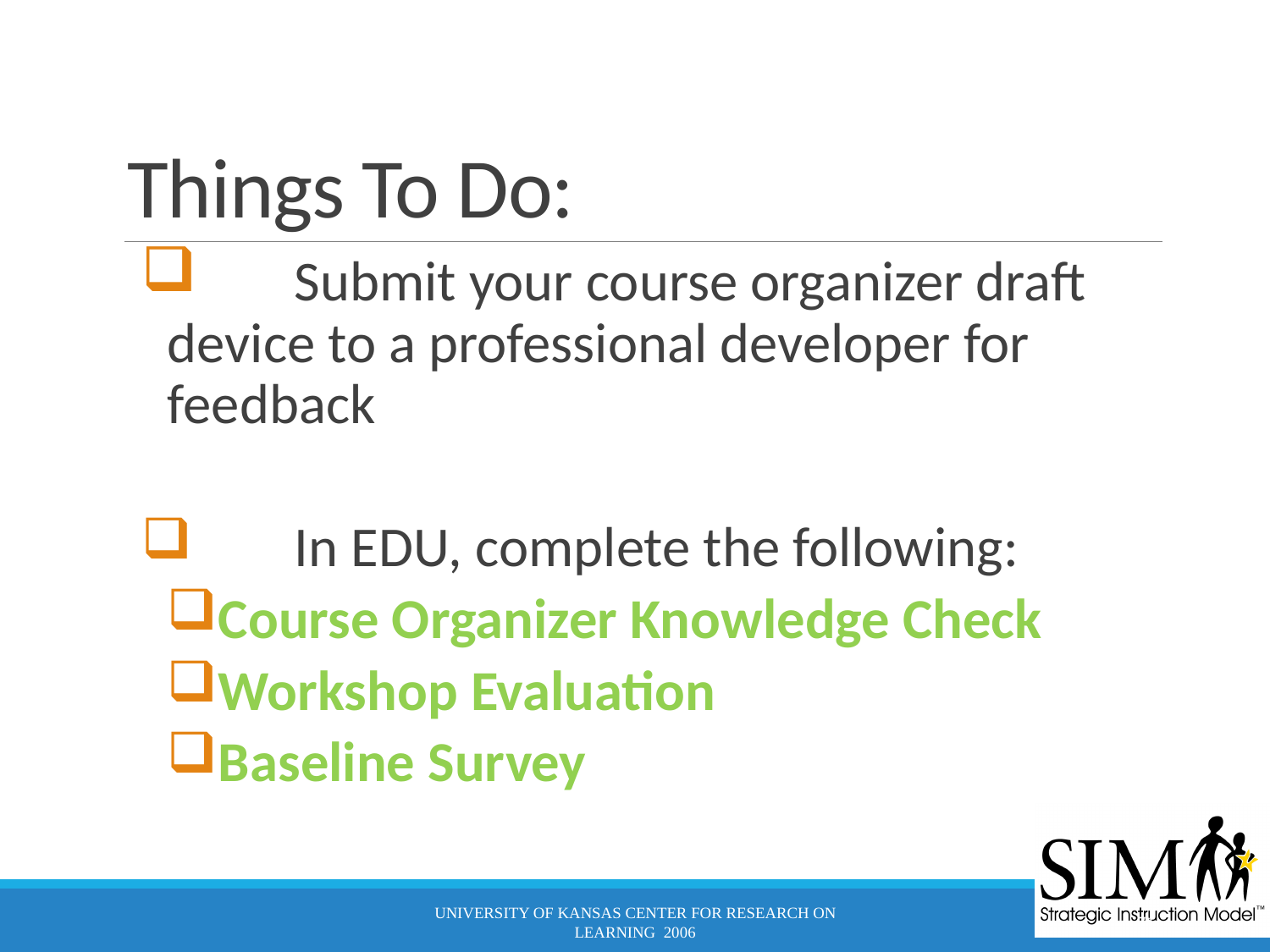

# Things To Do:
  	Submit your course organizer draft device to a professional developer for feedback

  	In EDU, complete the following:
Course Organizer Knowledge Check
Workshop Evaluation
Baseline Survey

University of Kansas Center for Research on Learning  2006
71